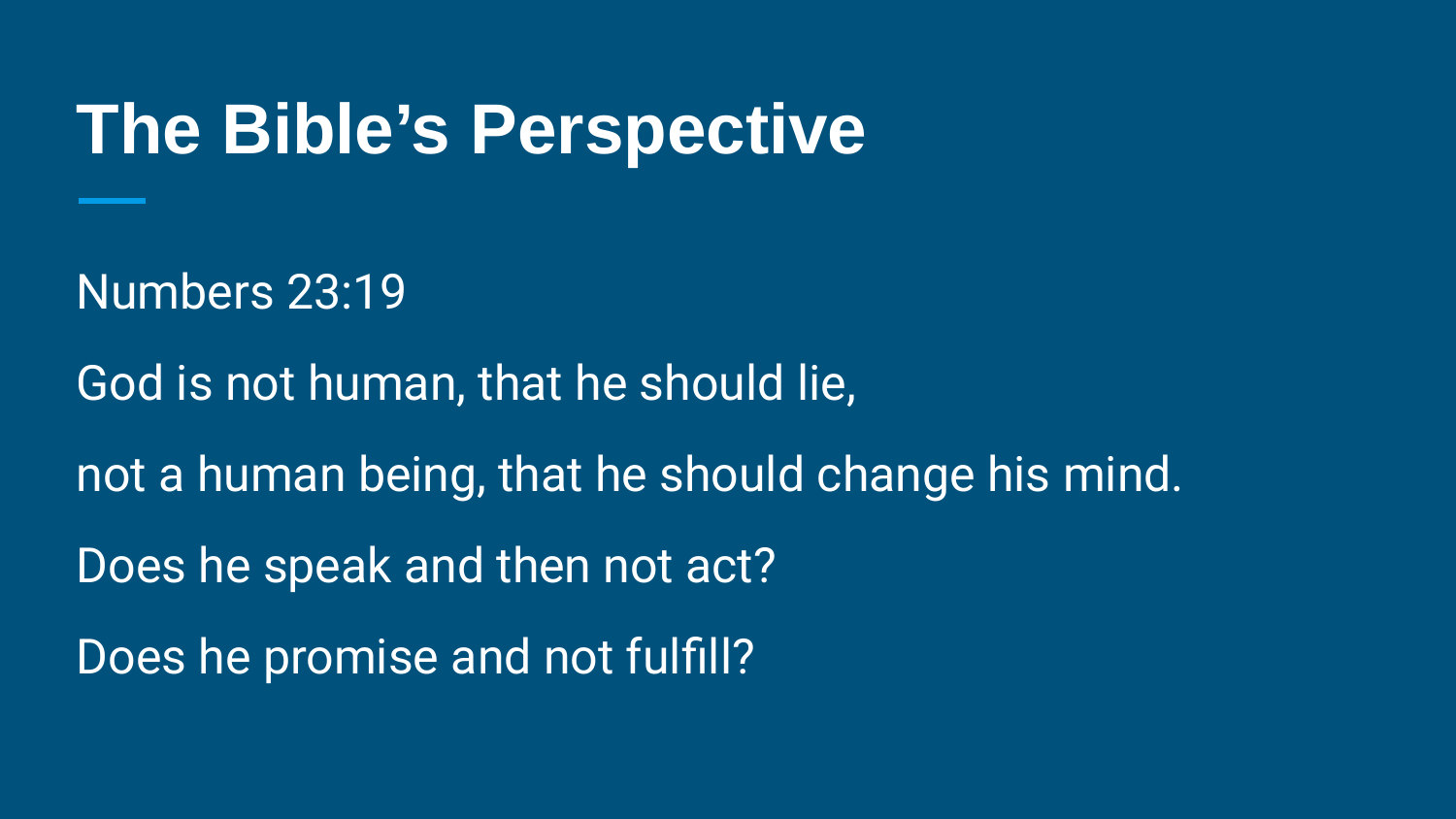

# The Bible’s Perspective
Numbers 23:19
God is not human, that he should lie,
not a human being, that he should change his mind.
Does he speak and then not act?
Does he promise and not fulfill?